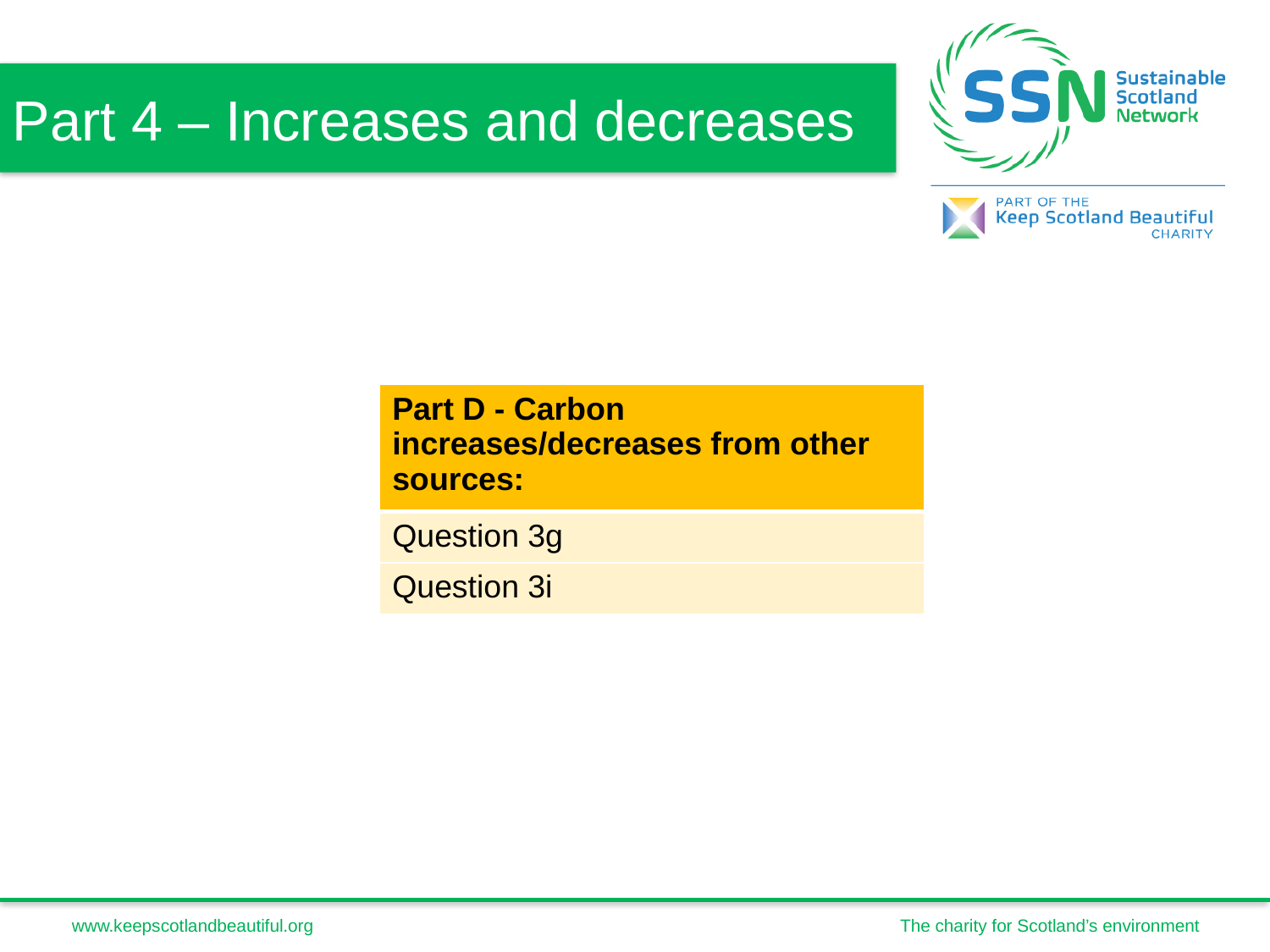

Part 4 – Increases and decreases
| Part D - Carbon increases/decreases from other sources: |
| --- |
| Question 3g |
| Question 3i |